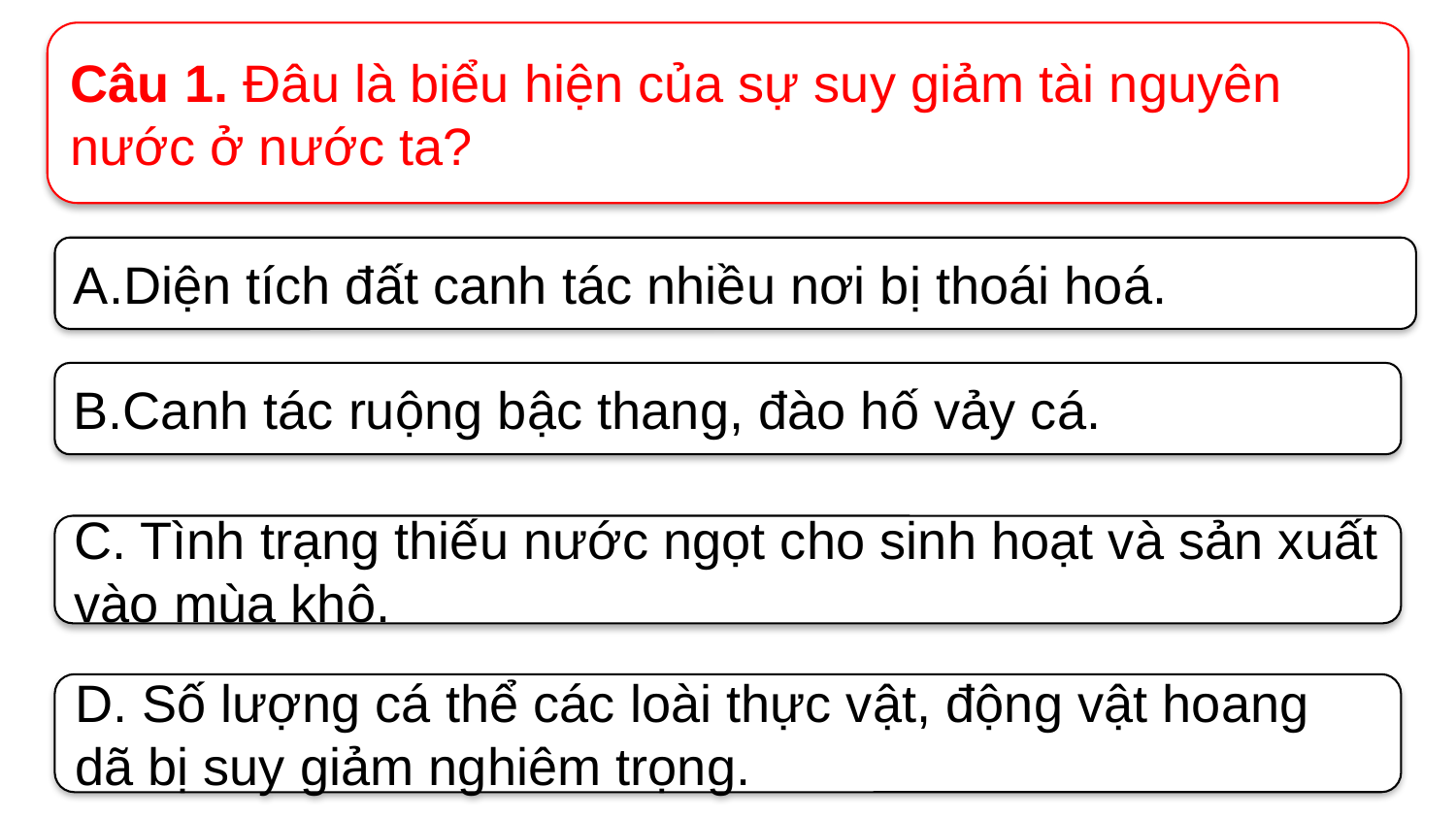

Câu 1. Đâu là biểu hiện của sự suy giảm tài nguyên nước ở nước ta?
A.Diện tích đất canh tác nhiều nơi bị thoái hoá.
B.Canh tác ruộng bậc thang, đào hố vảy cá.
C. Tình trạng thiếu nước ngọt cho sinh hoạt và sản xuất vào mùa khô.
D. Số lượng cá thể các loài thực vật, động vật hoang dã bị suy giảm nghiêm trọng.